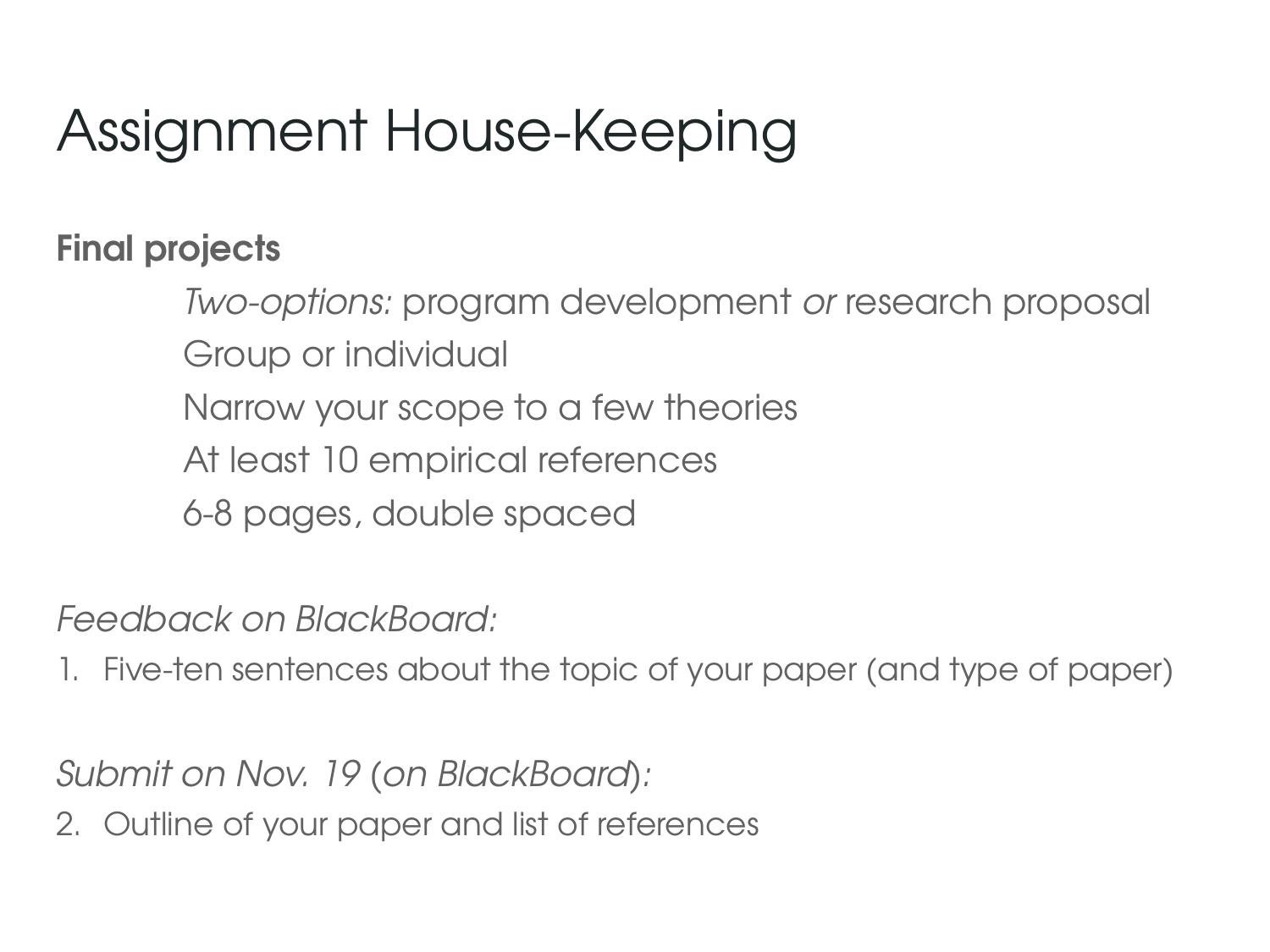

# Assignment House-Keeping
Final projects
	Two-options: program development or research proposal
	Group or individual
	Narrow your scope to a few theories
	At least 10 empirical references
	6-8 pages, double spaced

Feedback on BlackBoard:
Five-ten sentences about the topic of your paper (and type of paper)

Submit on Nov. 19 (on BlackBoard):
Outline of your paper and list of references